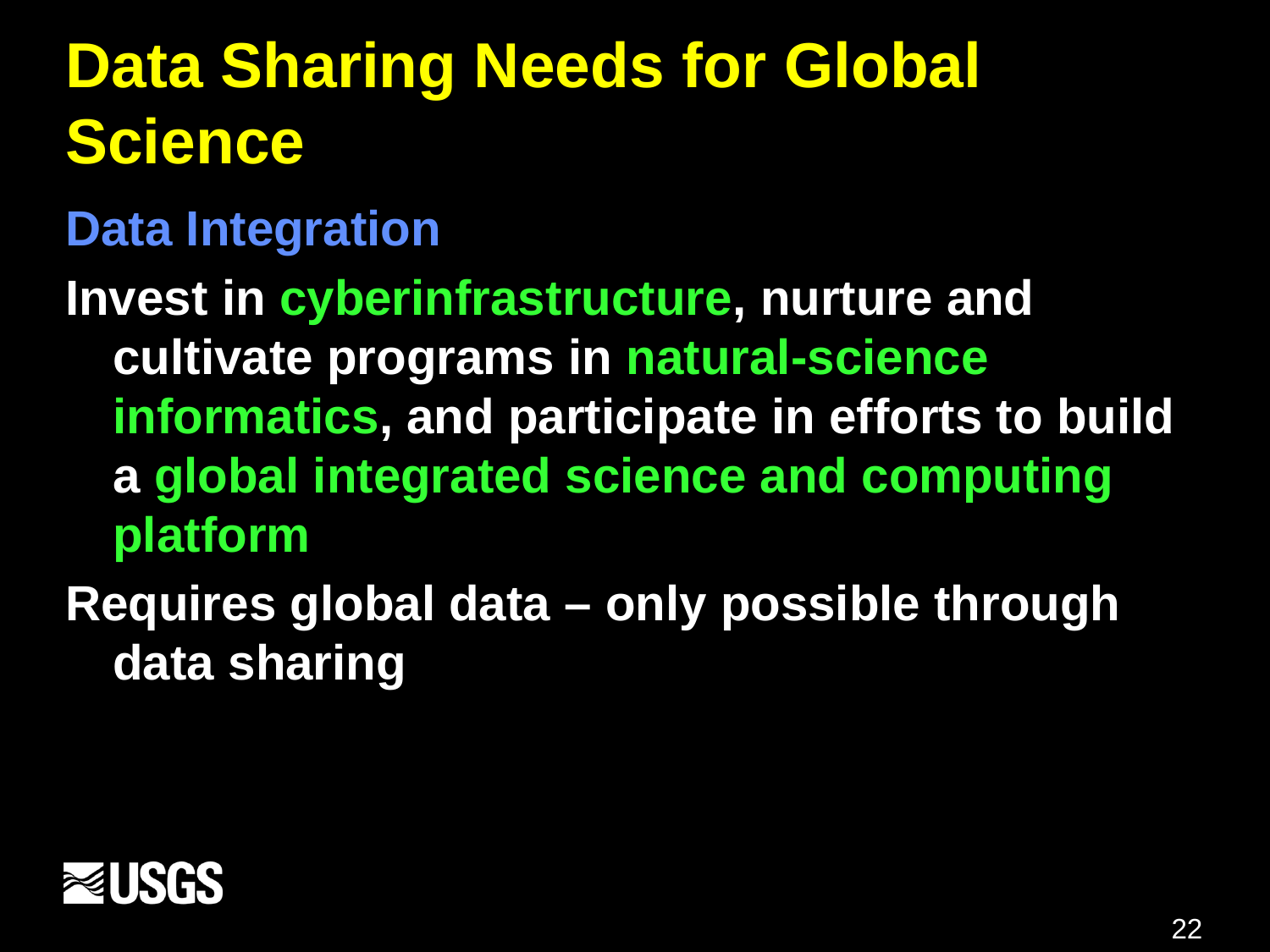

# Data Sharing Needs for Global Science
Data Integration
Invest in cyberinfrastructure, nurture and cultivate programs in natural-science informatics, and participate in efforts to build a global integrated science and computing platform
Requires global data – only possible through data sharing